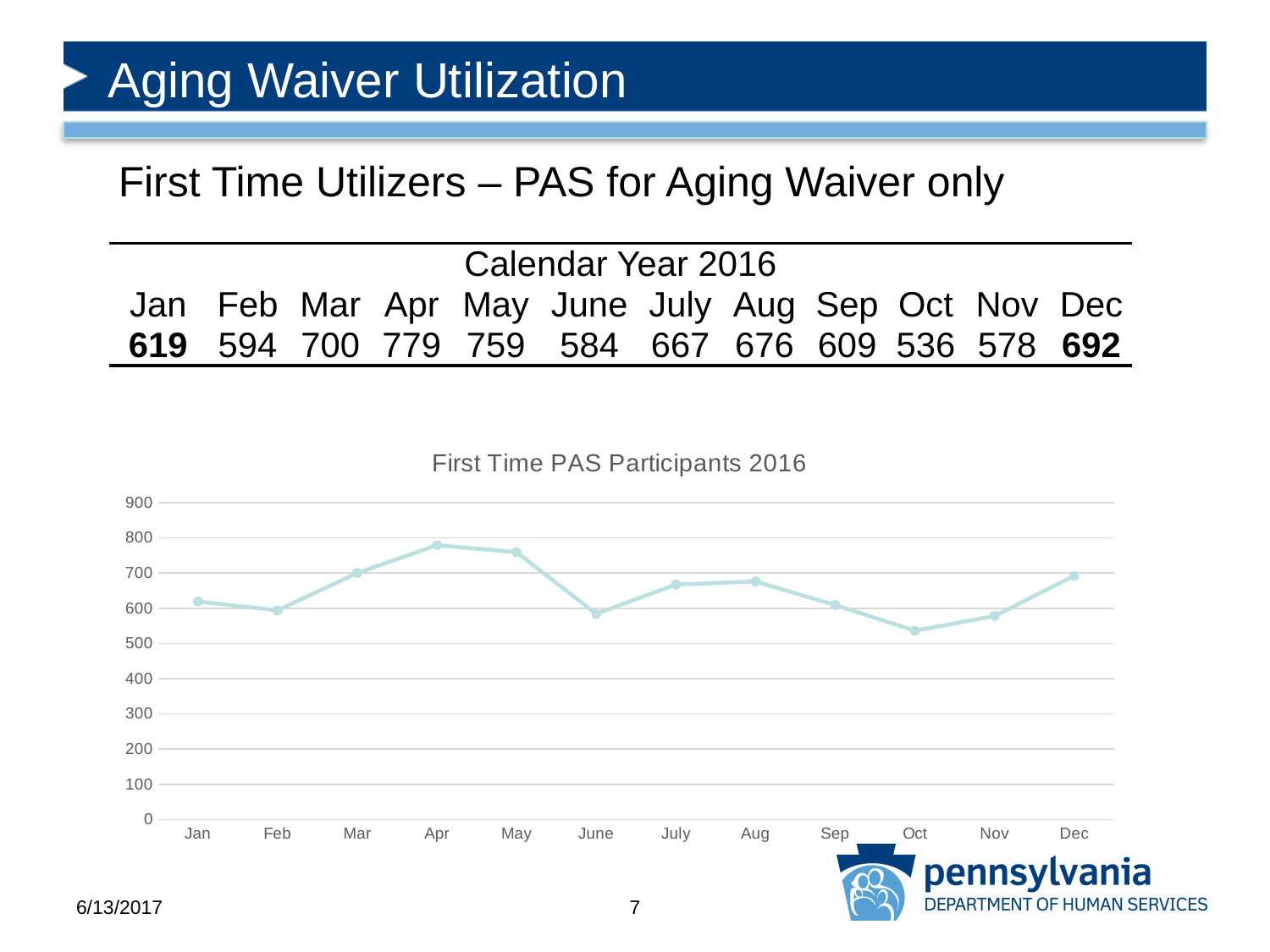

# Aging Waiver Utilization
First Time Utilizers – PAS for Aging Waiver only

| Calendar Year 2016 |  |  |  |  |  |  |  |  |  |  |  |
| --- | --- | --- | --- | --- | --- | --- | --- | --- | --- | --- | --- |
| Jan | Feb | Mar | Apr | May | June | July | Aug | Sep | Oct | Nov | Dec |
| 619 | 594 | 700 | 779 | 759 | 584 | 667 | 676 | 609 | 536 | 578 | 692 |

### Chart: First Time PAS Participants 2016

| Category |  |
|---|---|
| Jan | 619.0 |
| Feb | 594.0 |
| Mar | 700.0 |
| Apr | 779.0 |
| May | 759.0 |
| June | 584.0 |
| July | 667.0 |
| Aug | 676.0 |
| Sep | 609.0 |
| Oct | 536.0 |
| Nov | 578.0 |
| Dec | 692.0 |
6/13/2017
7